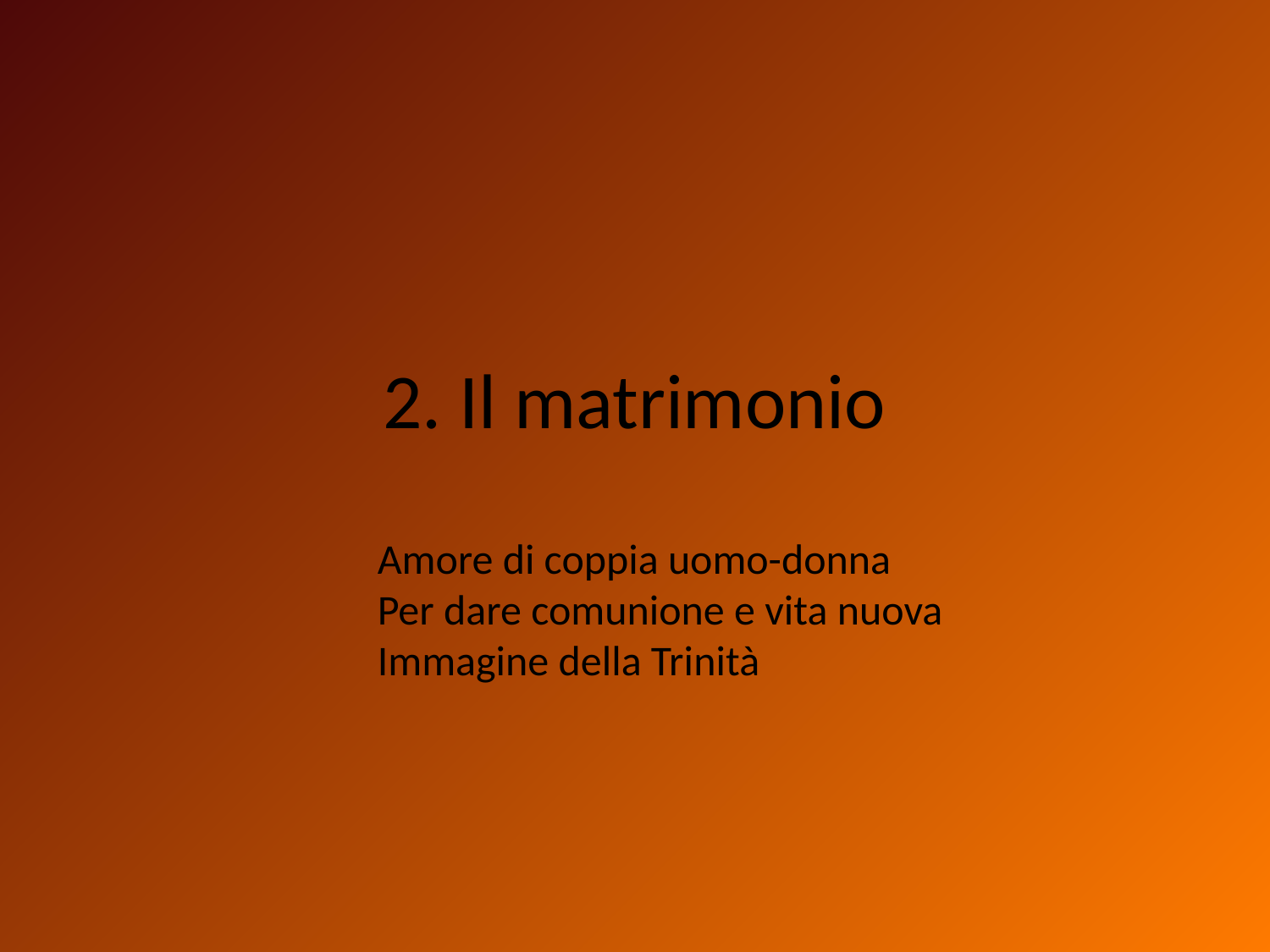

# 2. Il matrimonio
Amore di coppia uomo-donna
Per dare comunione e vita nuova
Immagine della Trinità